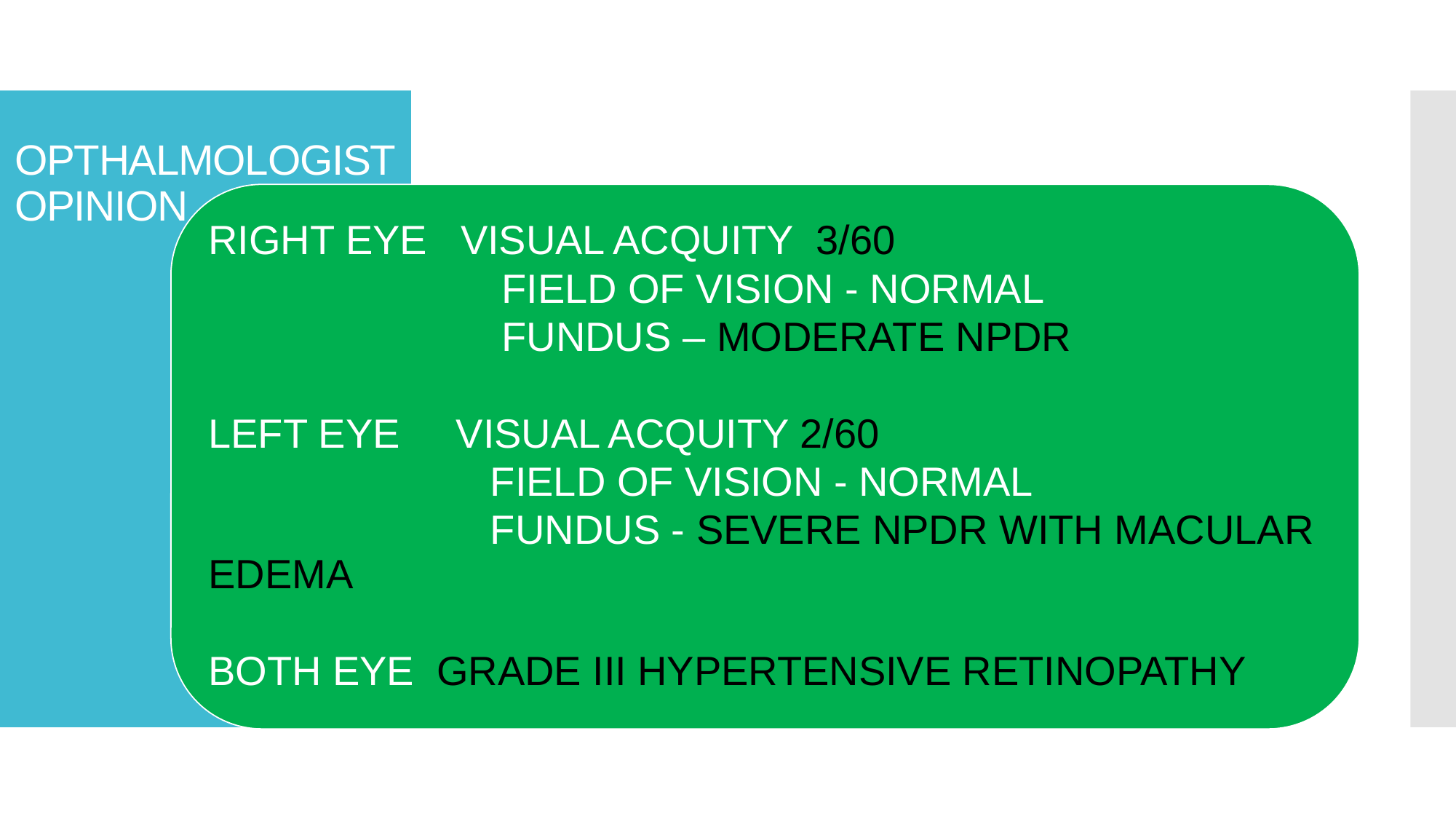

# OPTHALMOLOGIST OPINION
RIGHT EYE   VISUAL ACQUITY  3/60
                          FIELD OF VISION - NORMAL
                          FUNDUS – MODERATE NPDR

LEFT EYE     VISUAL ACQUITY 2/60
                         FIELD OF VISION - NORMAL
                         FUNDUS - SEVERE NPDR WITH MACULAR EDEMA

BOTH EYE  GRADE III HYPERTENSIVE RETINOPATHY